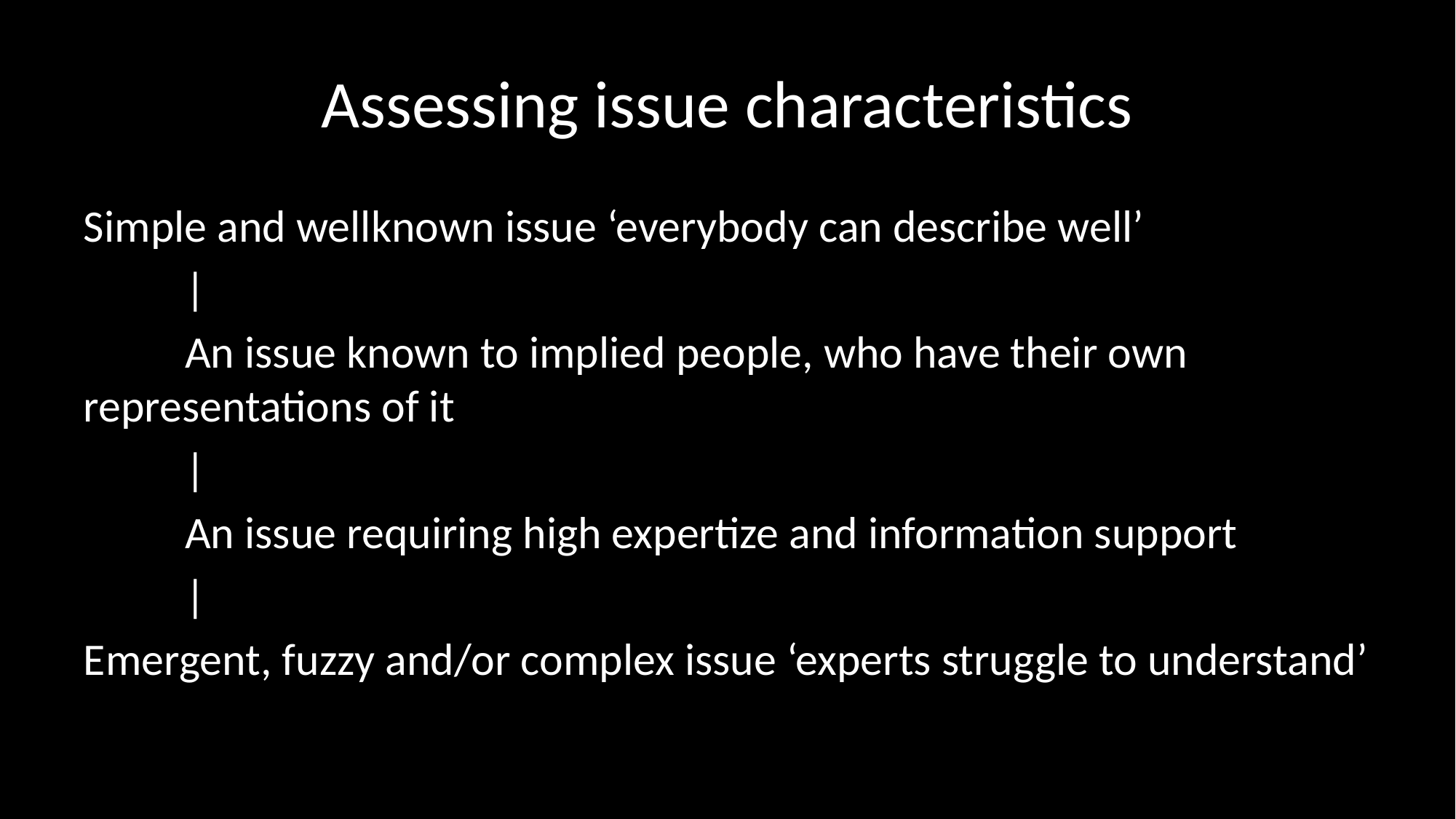

# Assessing issue characteristics
Simple and wellknown issue ‘everybody can describe well’
				|
	An issue known to implied people, who have their own 	representations of it
				|
	An issue requiring high expertize and information support
				|
Emergent, fuzzy and/or complex issue ‘experts struggle to understand’